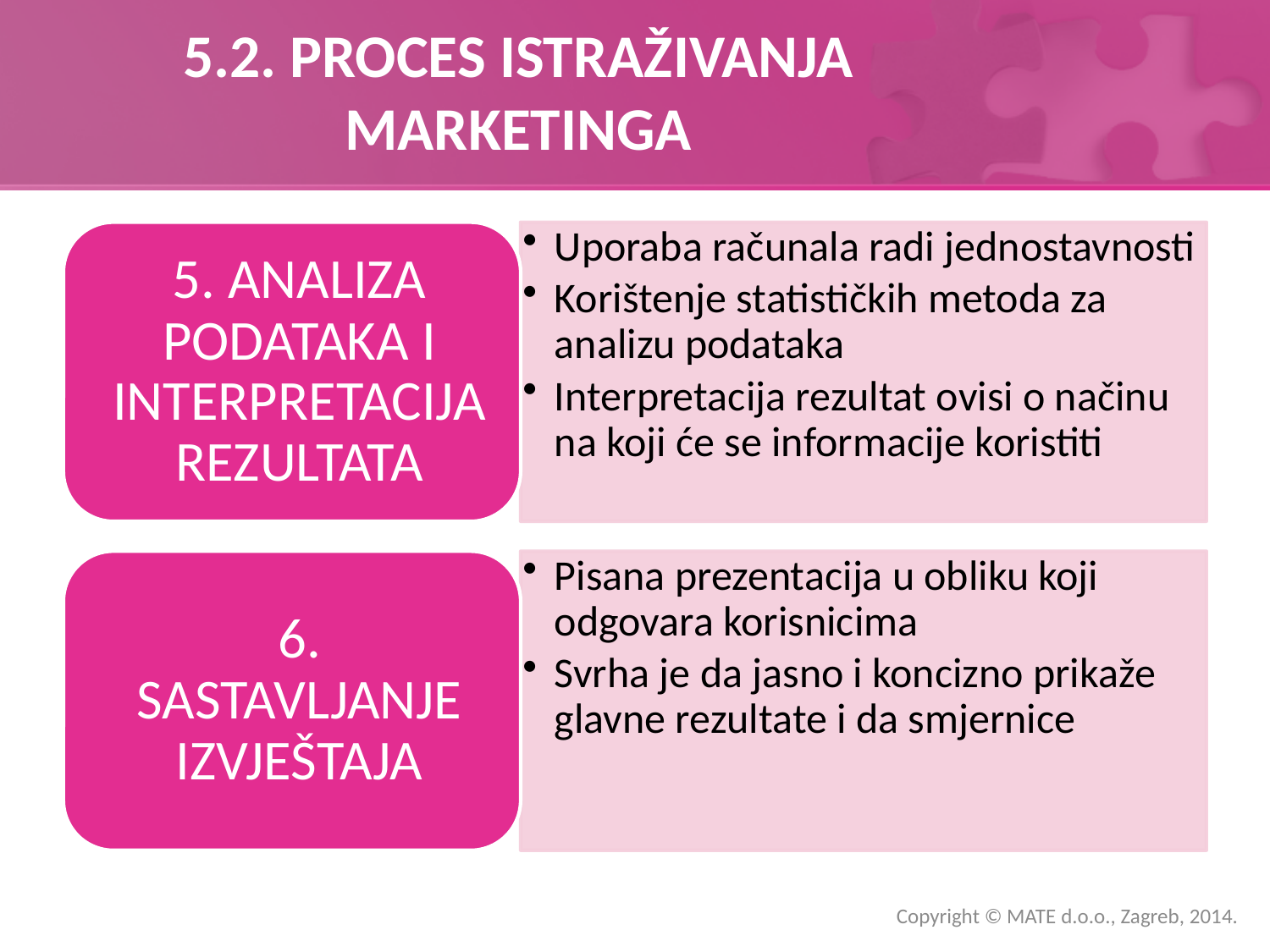

# 5.2. PROCES ISTRAŽIVANJA MARKETINGA
Uporaba računala radi jednostavnosti
Korištenje statističkih metoda za analizu podataka
Interpretacija rezultat ovisi o načinu na koji će se informacije koristiti
5. ANALIZA PODATAKA I INTERPRETACIJA REZULTATA
Pisana prezentacija u obliku koji odgovara korisnicima
Svrha je da jasno i koncizno prikaže glavne rezultate i da smjernice
6. SASTAVLJANJE IZVJEŠTAJA
Copyright © MATE d.o.o., Zagreb, 2014.